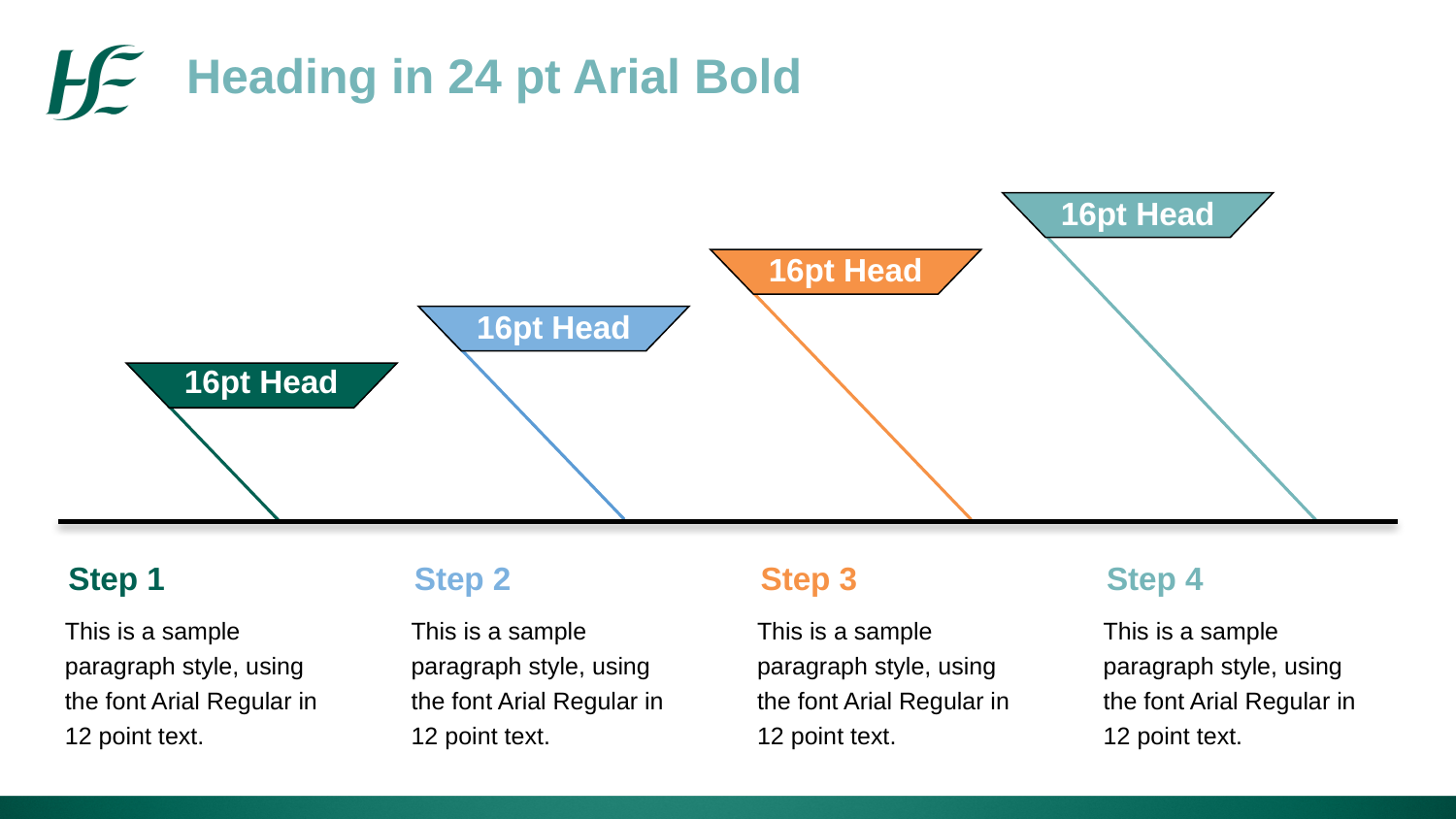

Heading in 24 pt Arial Bold

16pt Head

16pt Head

16pt Head

16pt Head

Step 1
Step 2
Step 3
Step 4
This is a sample paragraph style, using the font Arial Regular in 12 point text.
This is a sample paragraph style, using the font Arial Regular in 12 point text.
This is a sample paragraph style, using the font Arial Regular in 12 point text.
This is a sample paragraph style, using the font Arial Regular in 12 point text.